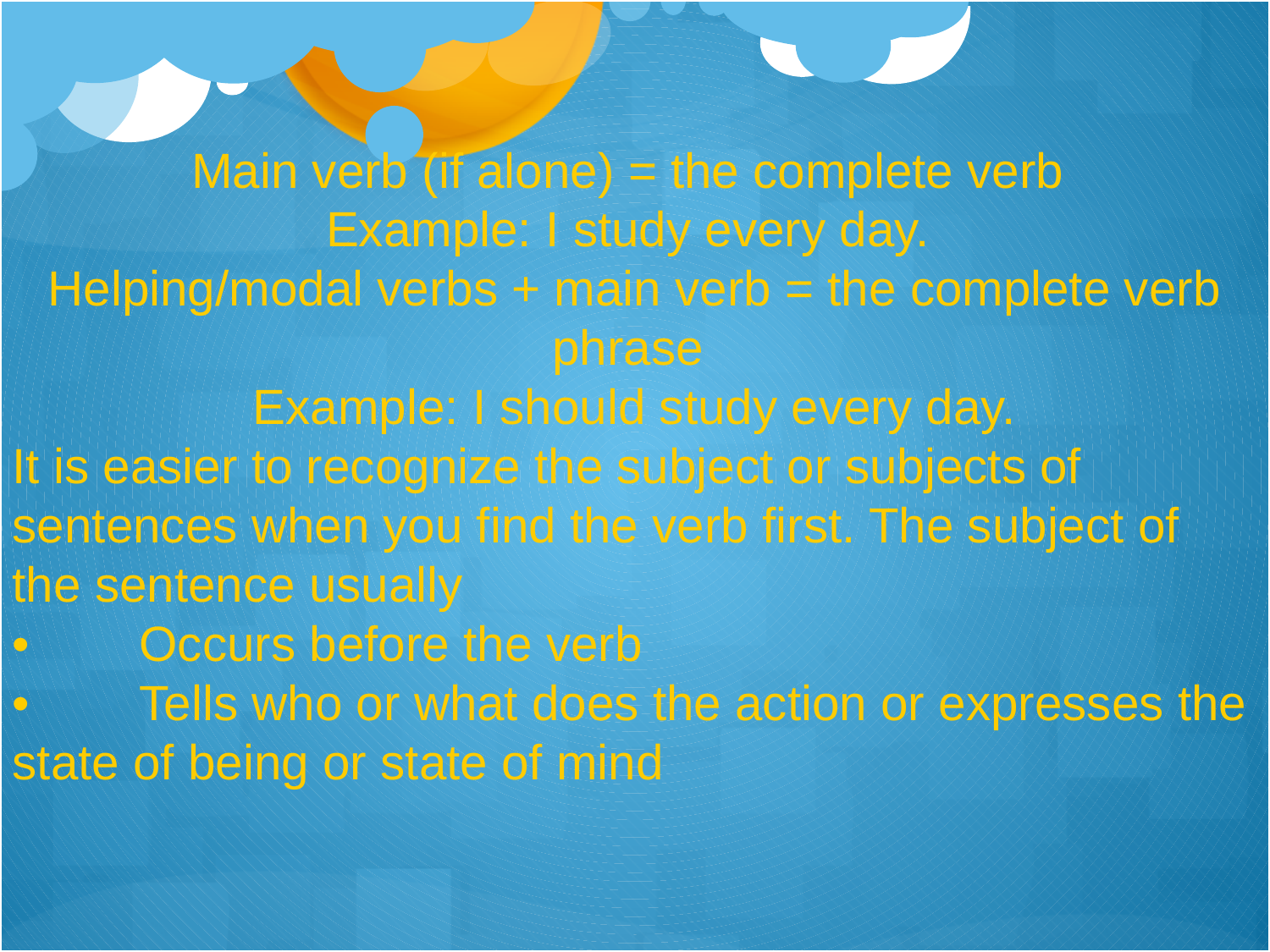

Main verb (if alone) = the complete verb
Example: I study every day.
Helping/modal verbs + main verb = the complete verb phrase
Example: I should study every day.
It is easier to recognize the subject or subjects of sentences when you find the verb first. The subject of the sentence usually
•	Occurs before the verb
•	Tells who or what does the action or expresses the state of being or state of mind